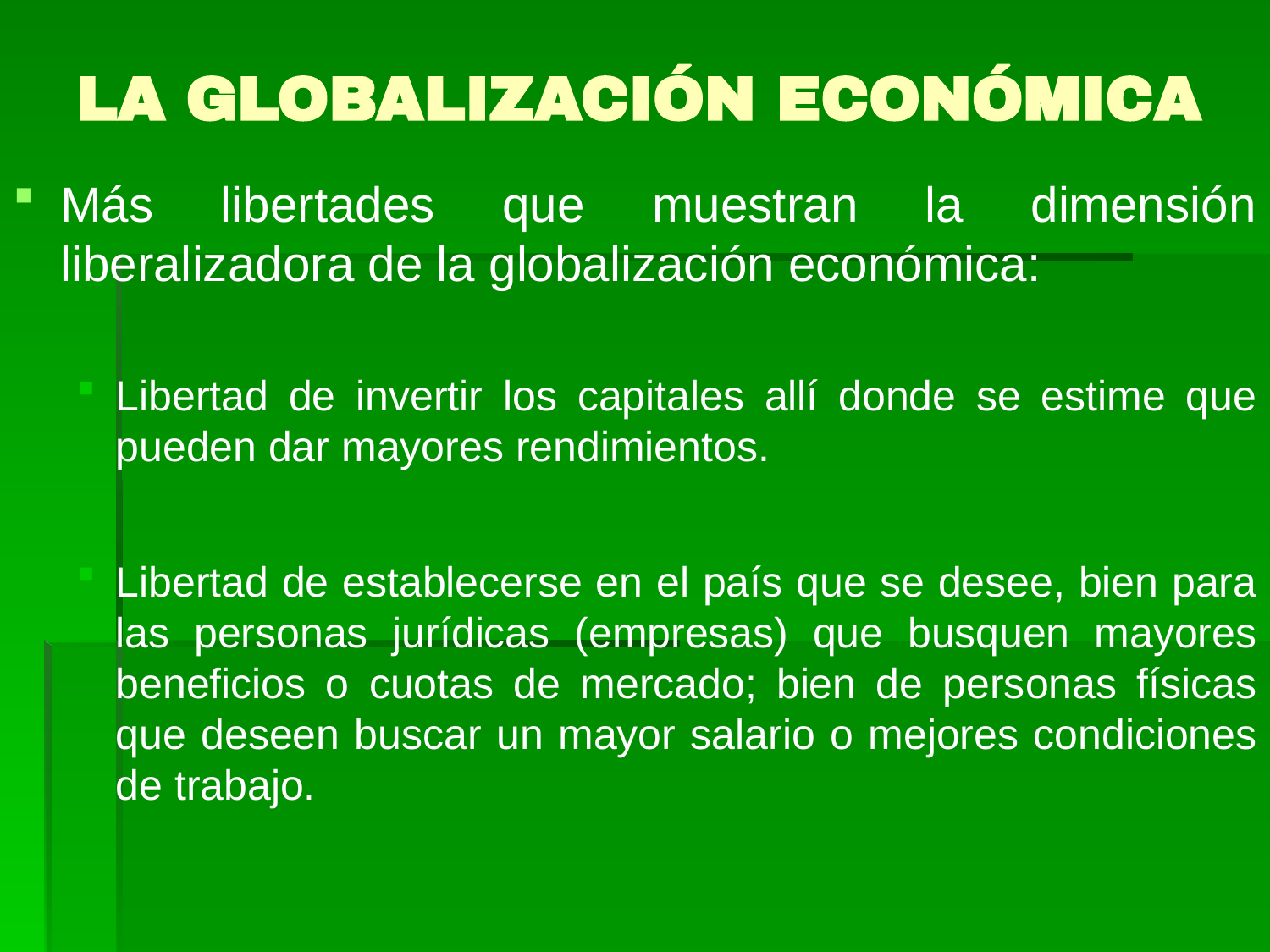

# LA GLOBALIZACIÓN ECONÓMICA
Más libertades que muestran la dimensión liberalizadora de la globalización económica:

Libertad de invertir los capitales allí donde se estime que pueden dar mayores rendimientos.

Libertad de establecerse en el país que se desee, bien para las personas jurídicas (empresas) que busquen mayores beneficios o cuotas de mercado; bien de personas físicas que deseen buscar un mayor salario o mejores condiciones de trabajo.